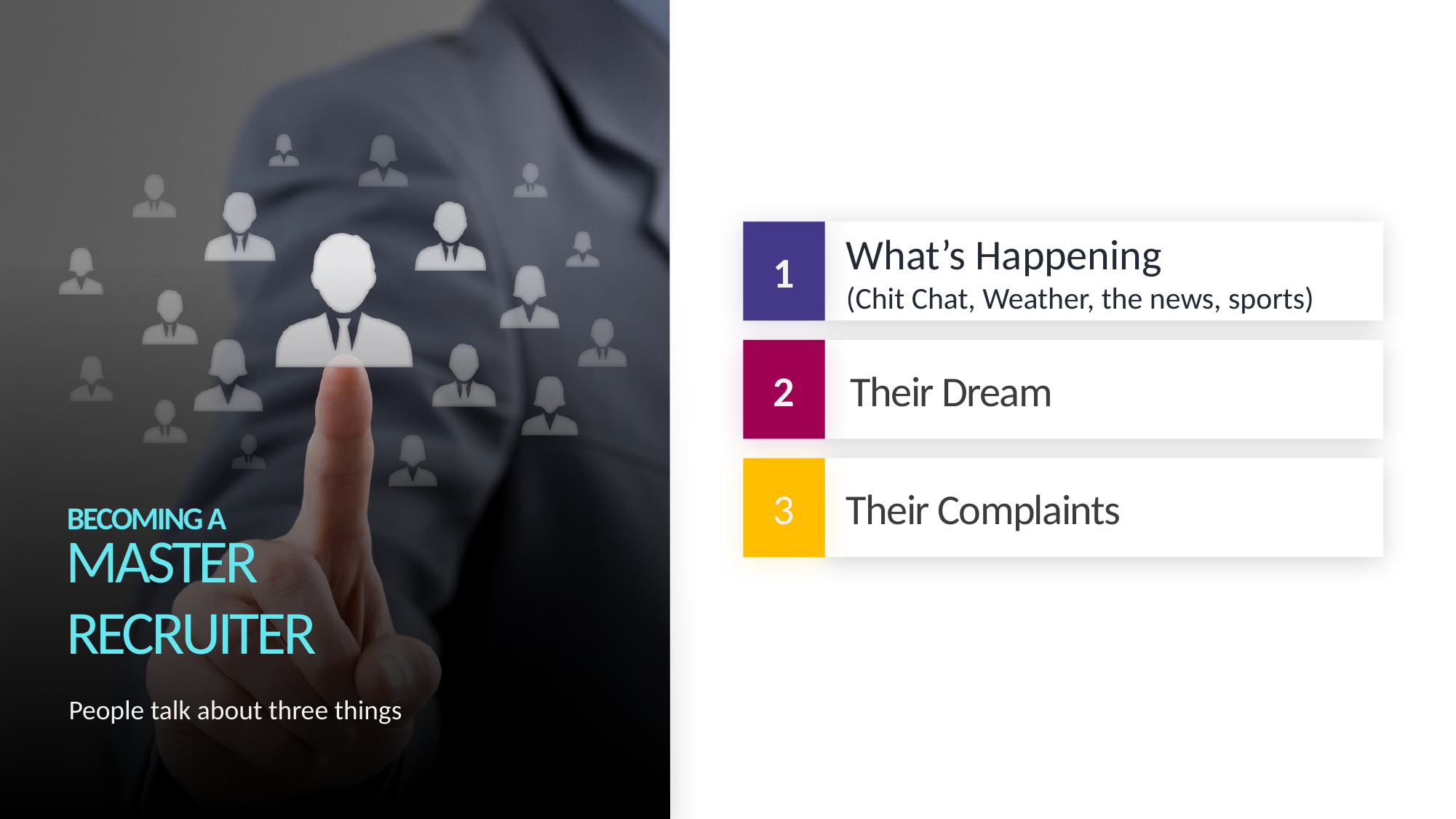

BECOMING A
MASTER
RECRUITER
People talk about three things
1
What’s Happening
(Chit Chat, Weather, the news, sports)
Their Dream
2
Their Complaints
3